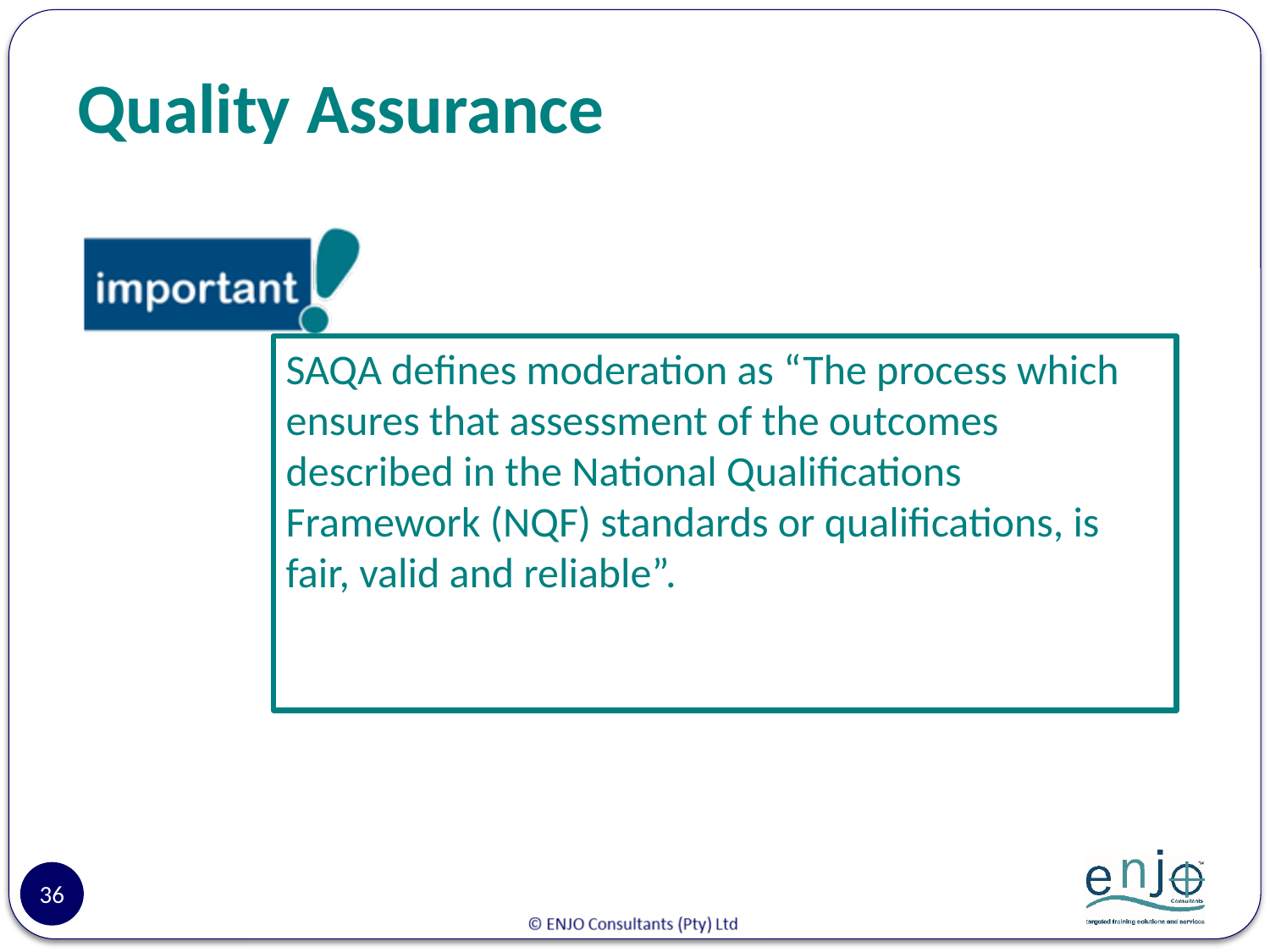

# Quality Assurance
SAQA defines moderation as “The process which ensures that assessment of the outcomes described in the National Qualifications Framework (NQF) standards or qualifications, is fair, valid and reliable”.

36